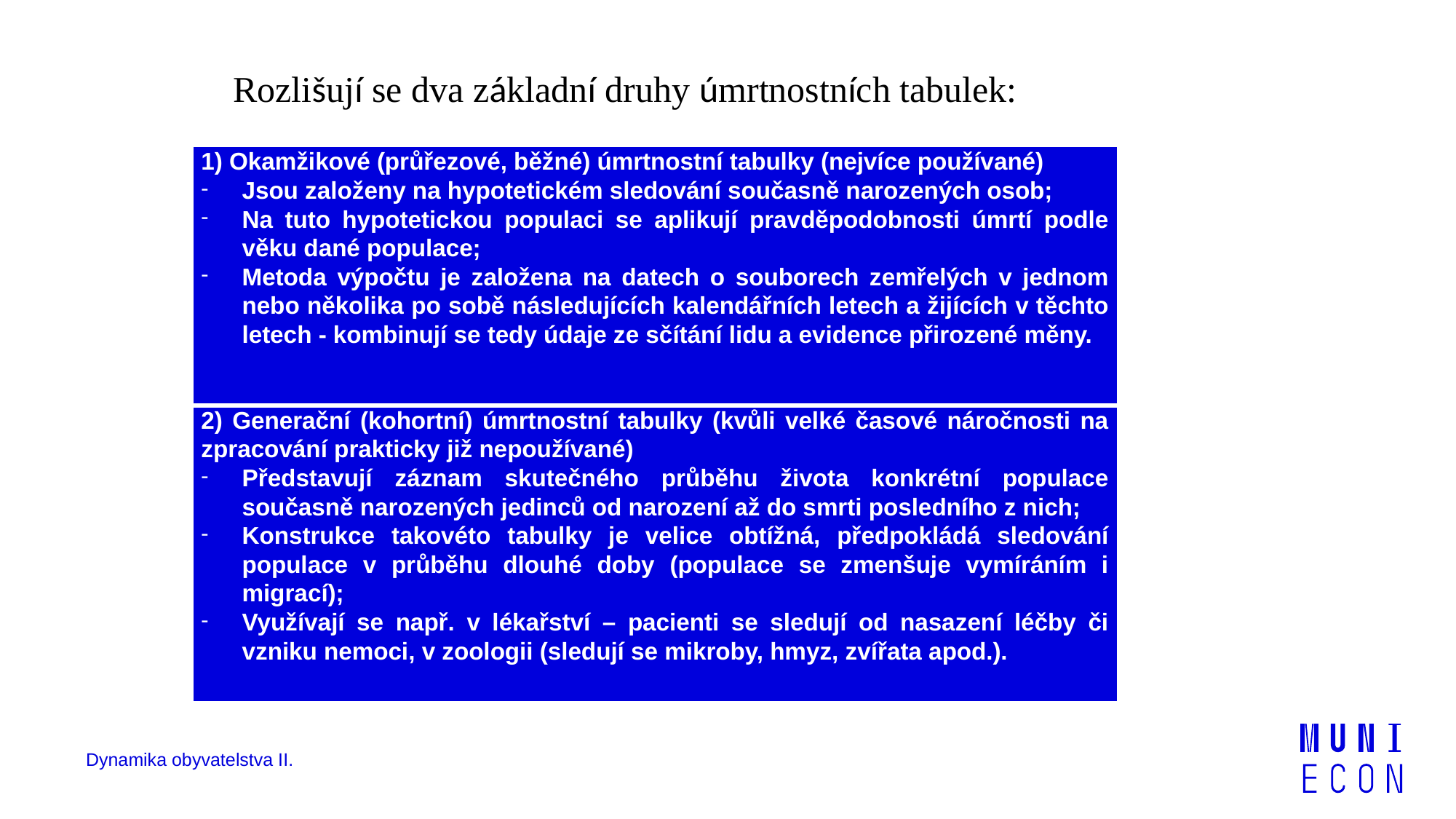

Rozlišují se dva základní druhy úmrtnostních tabulek:

| 1) Okamžikové (průřezové, běžné) úmrtnostní tabulky (nejvíce používané) Jsou založeny na hypotetickém sledování současně narozených osob; Na tuto hypotetickou populaci se aplikují pravděpodobnosti úmrtí podle věku dané populace; Metoda výpočtu je založena na datech o souborech zemřelých v jednom nebo několika po sobě následujících kalendářních letech a žijících v těchto letech - kombinují se tedy údaje ze sčítání lidu a evidence přirozené měny. |
| --- |
| 2) Generační (kohortní) úmrtnostní tabulky (kvůli velké časové náročnosti na zpracování prakticky již nepoužívané) Představují záznam skutečného průběhu života konkrétní populace současně narozených jedinců od narození až do smrti posledního z nich; Konstrukce takovéto tabulky je velice obtížná, předpokládá sledování populace v průběhu dlouhé doby (populace se zmenšuje vymíráním i migrací); Využívají se např. v lékařství – pacienti se sledují od nasazení léčby či vzniku nemoci, v zoologii (sledují se mikroby, hmyz, zvířata apod.). |
Dynamika obyvatelstva II.